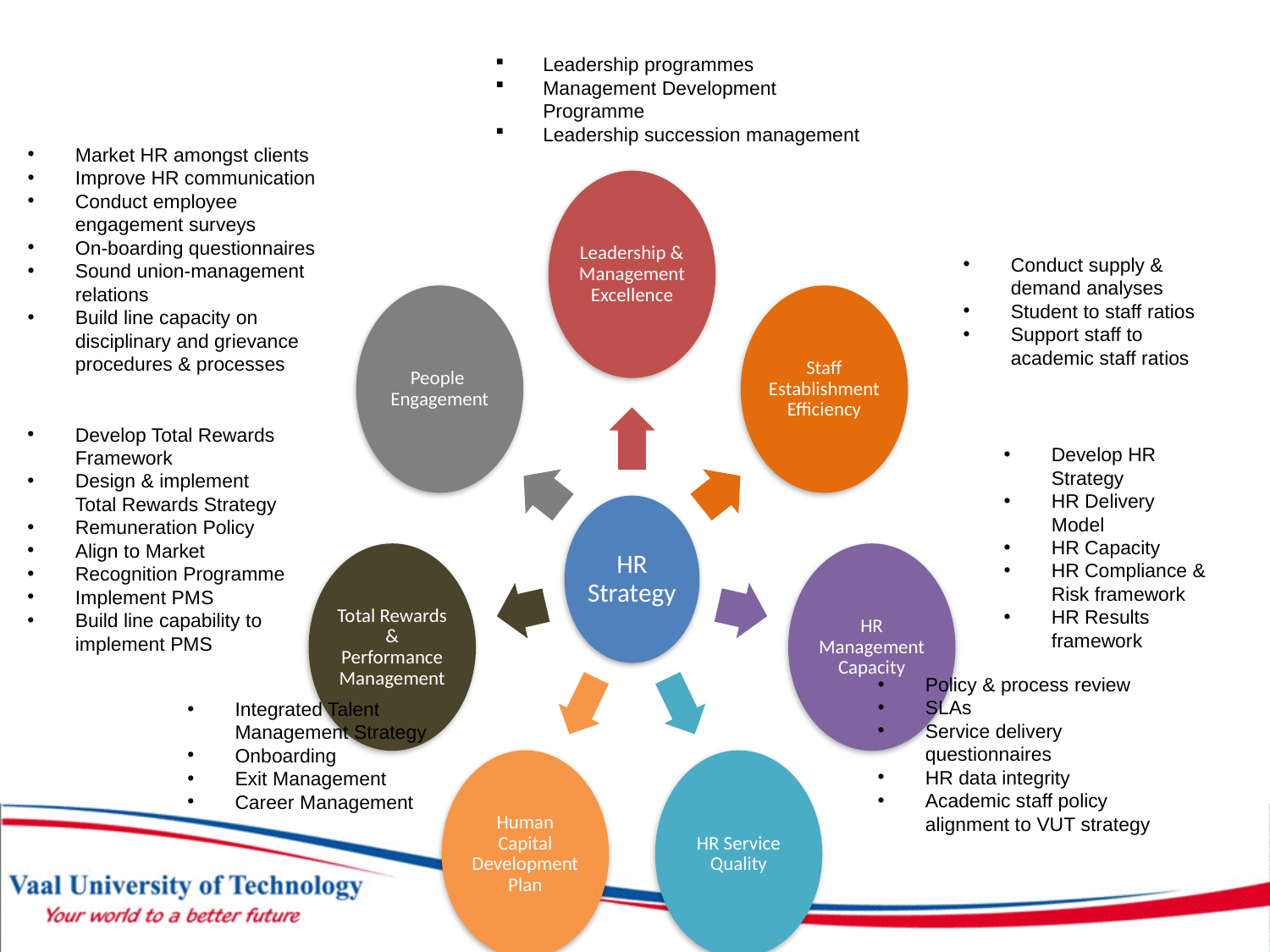

Leadership programmes
Management Development Programme
Leadership succession management
Market HR amongst clients
Improve HR communication
Conduct employee engagement surveys
On-boarding questionnaires
Sound union-management relations
Build line capacity on disciplinary and grievance procedures & processes
HR Strategy

Leadership & Management Excellence

Staff Establishment Efficiency

HR Management Capacity

HR Service Quality

Human Capital Development Plan

Total Rewards & Performance Management

People  Engagement
Conduct supply & demand analyses
Student to staff ratios
Support staff to academic staff ratios

Develop Total Rewards Framework
Design & implement Total Rewards Strategy
Remuneration Policy
Align to Market
Recognition Programme
Implement PMS
Build line capability to implement PMS
Develop HR Strategy
HR Delivery Model
HR Capacity
HR Compliance & Risk framework
HR Results framework
Policy & process review
SLAs
Service delivery questionnaires
HR data integrity
Academic staff policy alignment to VUT strategy
Integrated Talent Management Strategy
Onboarding
Exit Management
Career Management